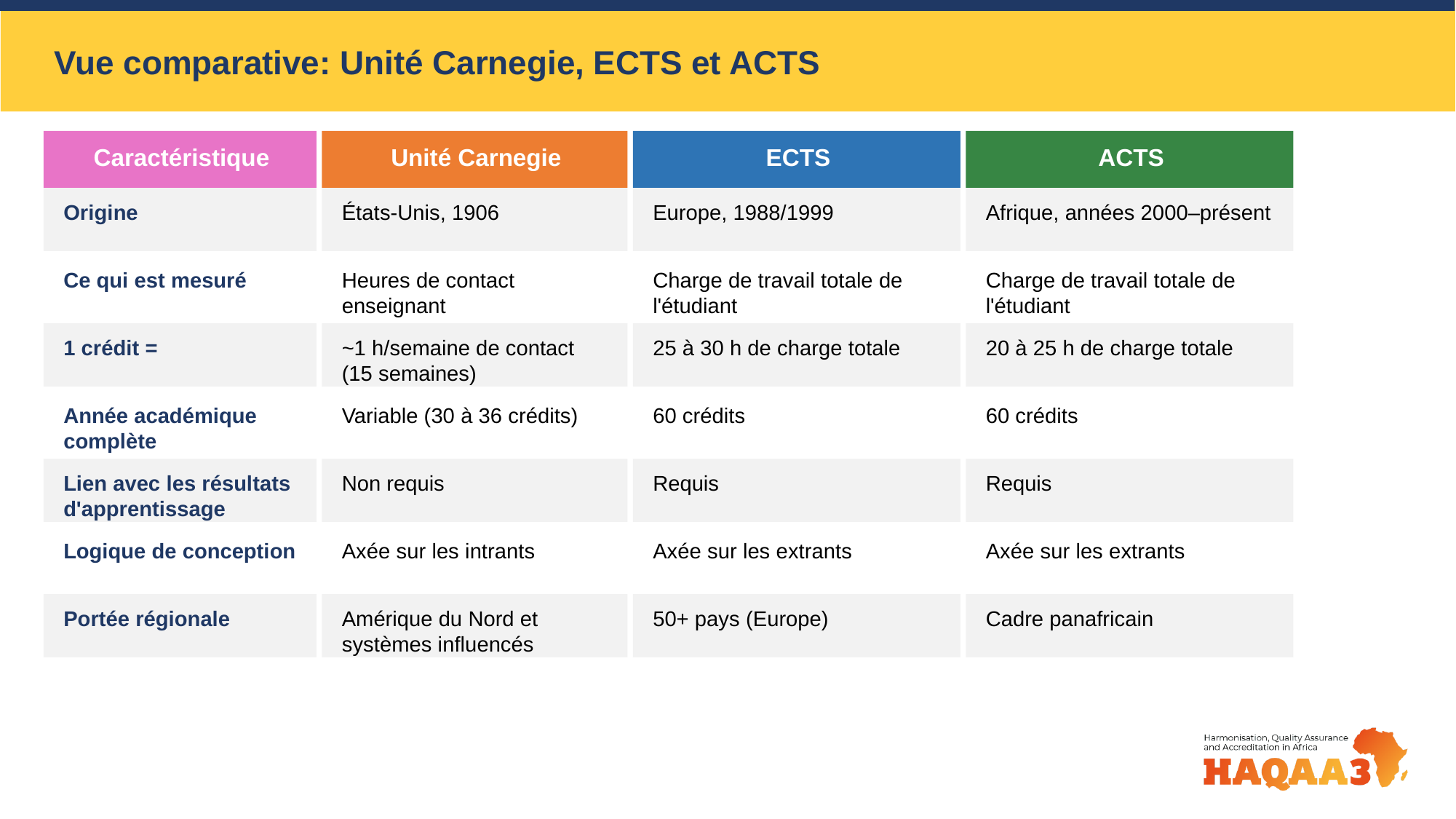

Vue comparative: Unité Carnegie, ECTS et ACTS

Caractéristique
Unité Carnegie
ECTS
ACTS

Origine
États-Unis, 1906
Europe, 1988/1999
Afrique, années 2000–présent

Ce qui est mesuré
Heures de contact enseignant
Charge de travail totale de l'étudiant
Charge de travail totale de l'étudiant

1 crédit =
~1 h/semaine de contact (15 semaines)
25 à 30 h de charge totale
20 à 25 h de charge totale

Année académique complète
Variable (30 à 36 crédits)
60 crédits
60 crédits

Lien avec les résultats d'apprentissage
Non requis
Requis
Requis

Logique de conception
Axée sur les intrants
Axée sur les extrants
Axée sur les extrants

Portée régionale
Amérique du Nord et systèmes influencés
50+ pays (Europe)
Cadre panafricain